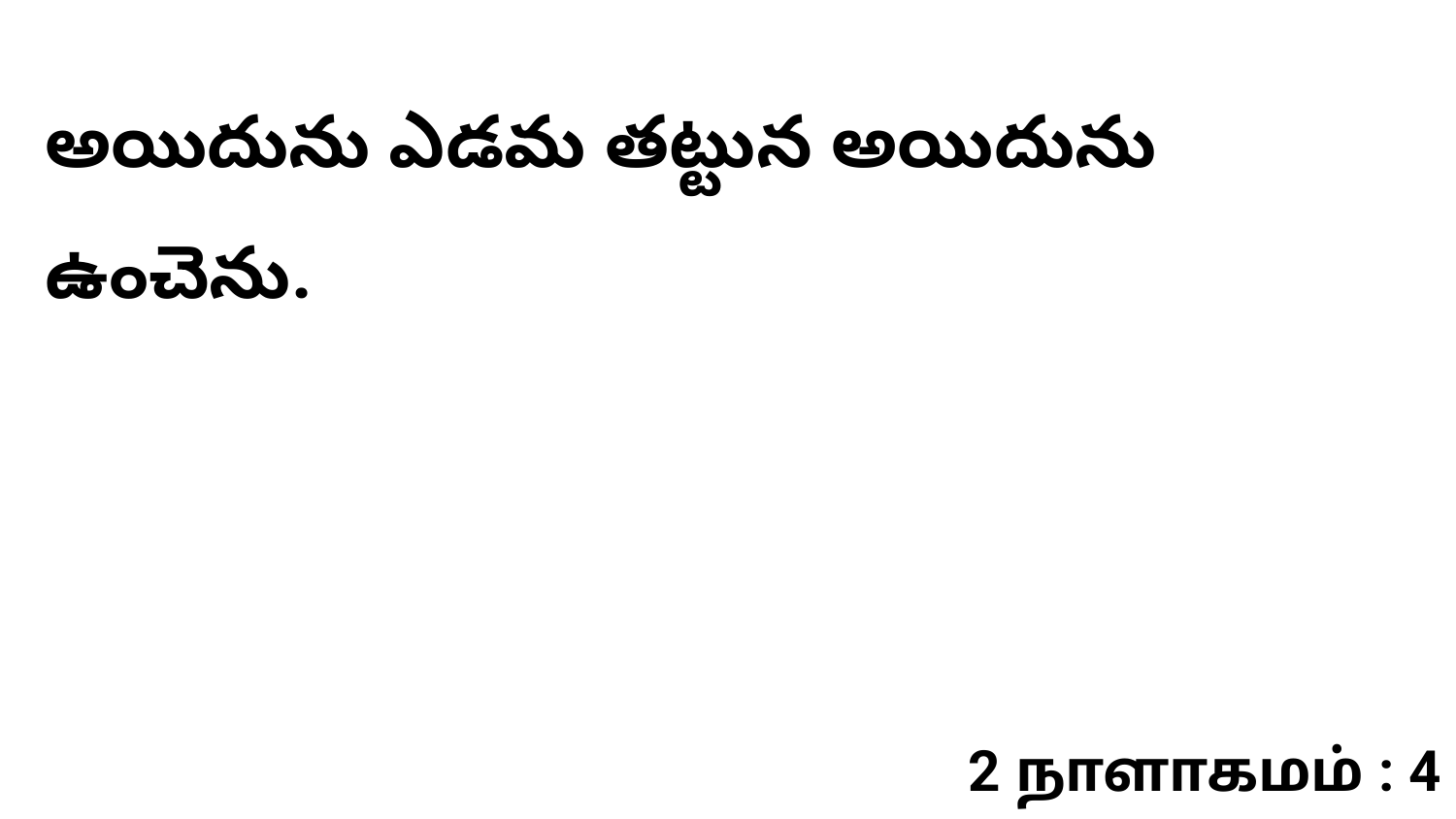

అయిదును ఎడమ తట్టున అయిదును ఉంచెను.
2 நாளாகமம் : 4